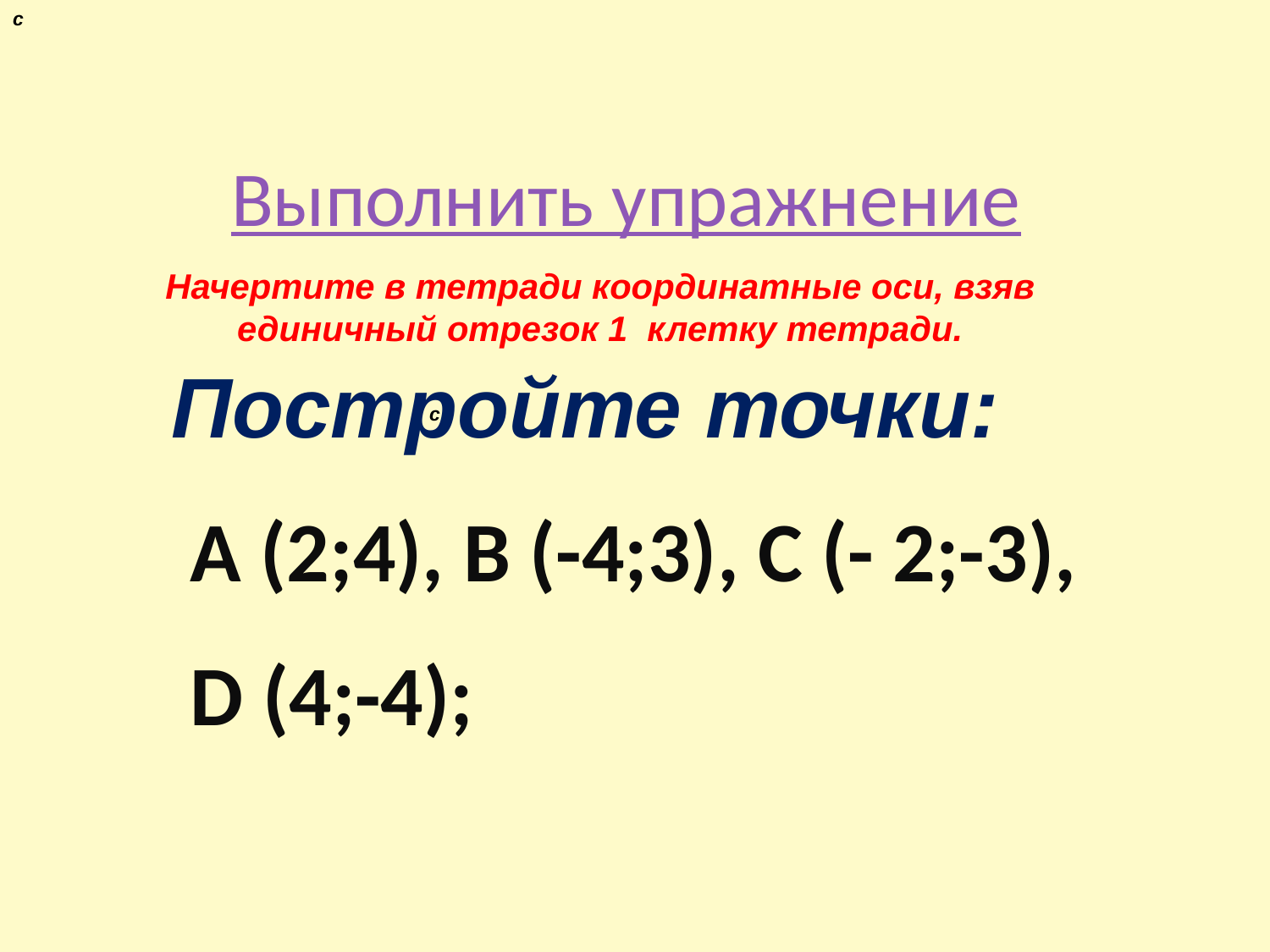

с
# Выполнить упражнение
Начертите в тетради координатные оси, взяв единичный отрезок 1  клетку тетради.

Постройте точки:
 А (2;4), В (-4;3), С (- 2;-3),
 D (4;-4);
с